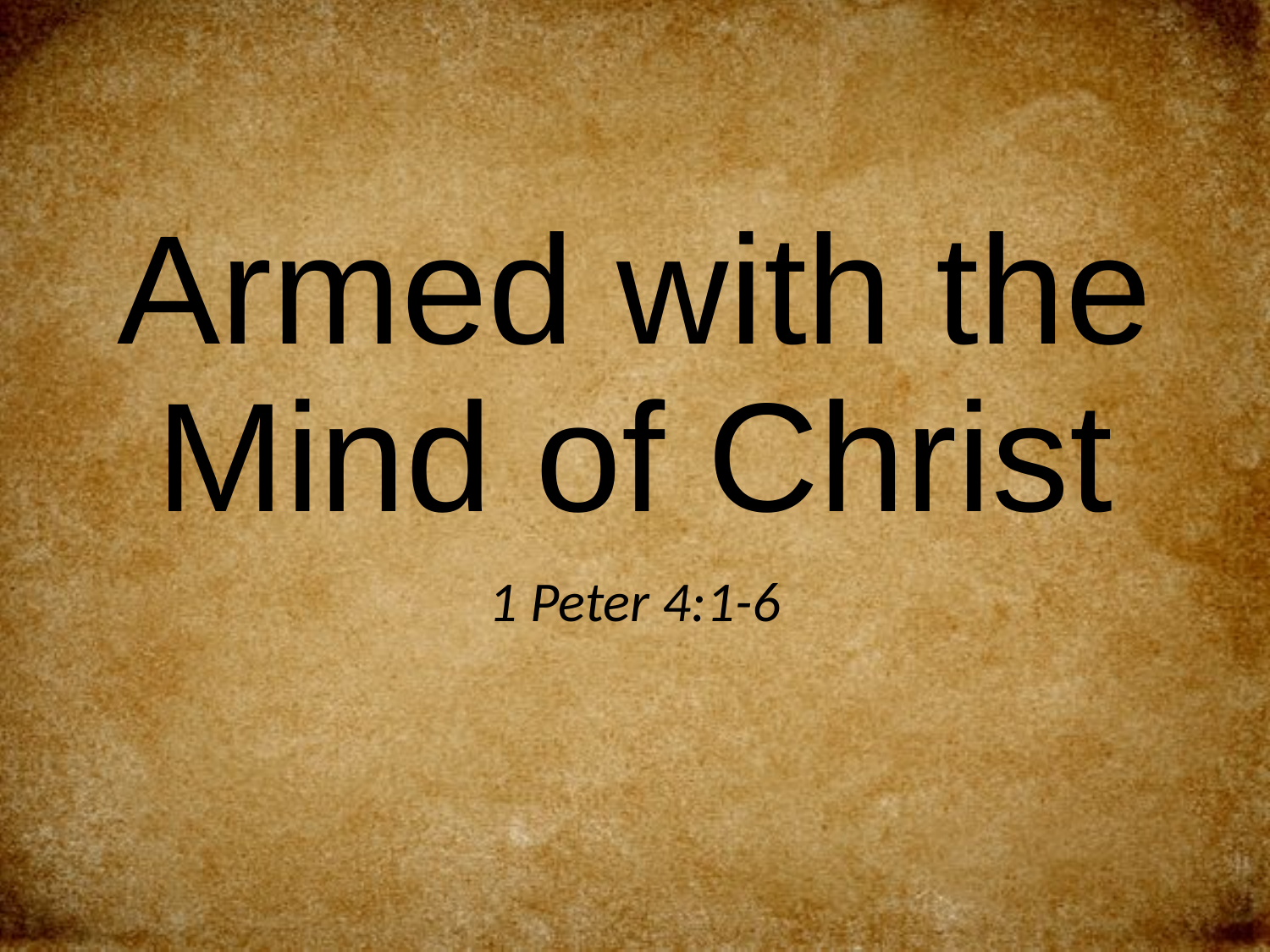

# Armed with the Mind of Christ
1 Peter 4:1-6